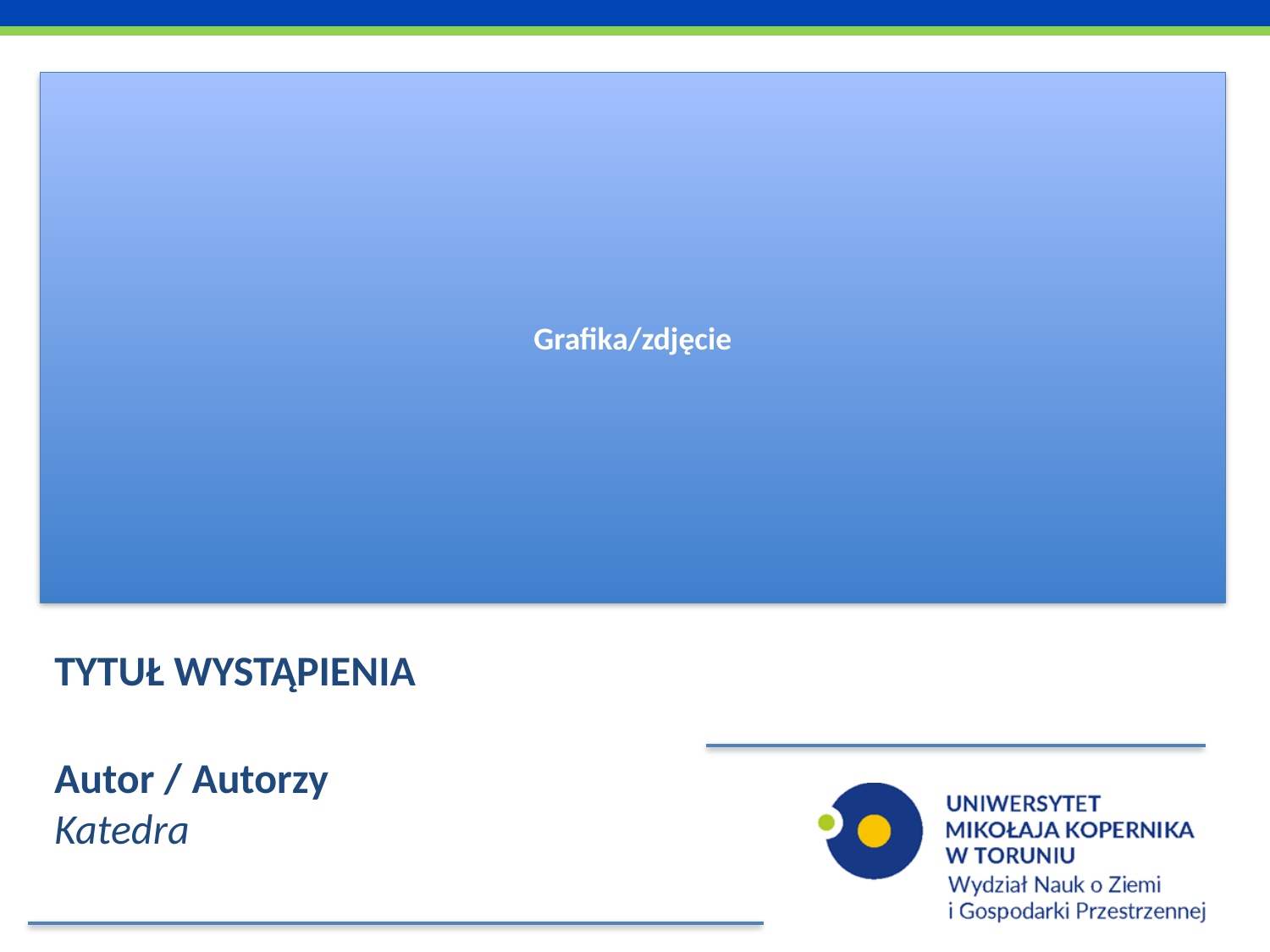

Grafika/zdjęcie
TYTUŁ WYSTĄPIENIA
Autor / Autorzy
Katedra